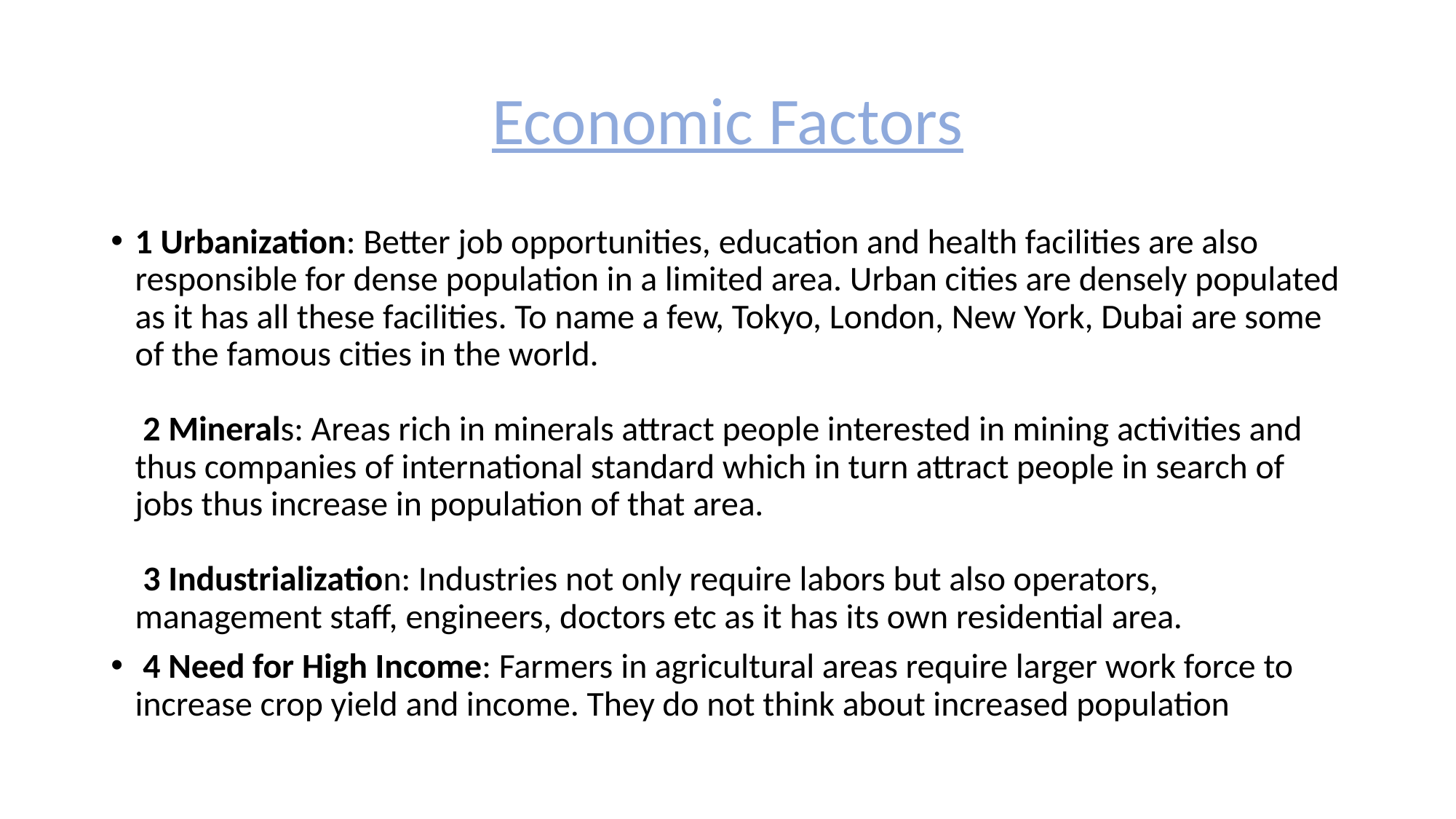

# Economic Factors
1 Urbanization: Better job opportunities, education and health facilities are also responsible for dense population in a limited area. Urban cities are densely populated as it has all these facilities. To name a few, Tokyo, London, New York, Dubai are some of the famous cities in the world.
 2 Minerals: Areas rich in minerals attract people interested in mining activities and thus companies of international standard which in turn attract people in search of jobs thus increase in population of that area.
 3 Industrialization: Industries not only require labors but also operators, management staff, engineers, doctors etc as it has its own residential area.
 4 Need for High Income: Farmers in agricultural areas require larger work force to increase crop yield and income. They do not think about increased population